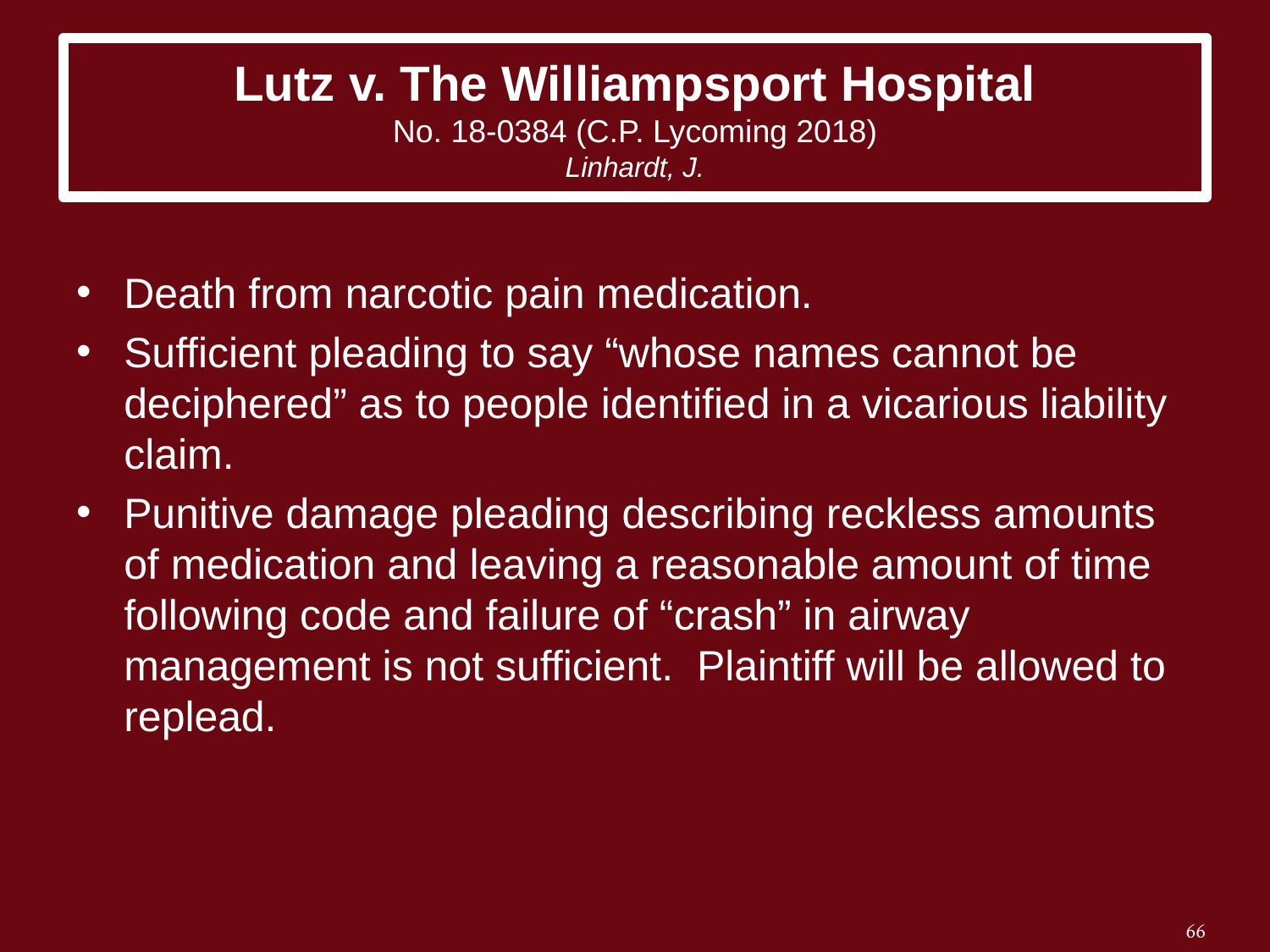

# Lutz v. The Williampsport Hospital No. 18-0384 (C.P. Lycoming 2018) Linhardt, J.
Death from narcotic pain medication.
Sufficient pleading to say “whose names cannot be deciphered” as to people identified in a vicarious liability claim.
Punitive damage pleading describing reckless amounts of medication and leaving a reasonable amount of time following code and failure of “crash” in airway management is not sufficient.  Plaintiff will be allowed to replead.
66